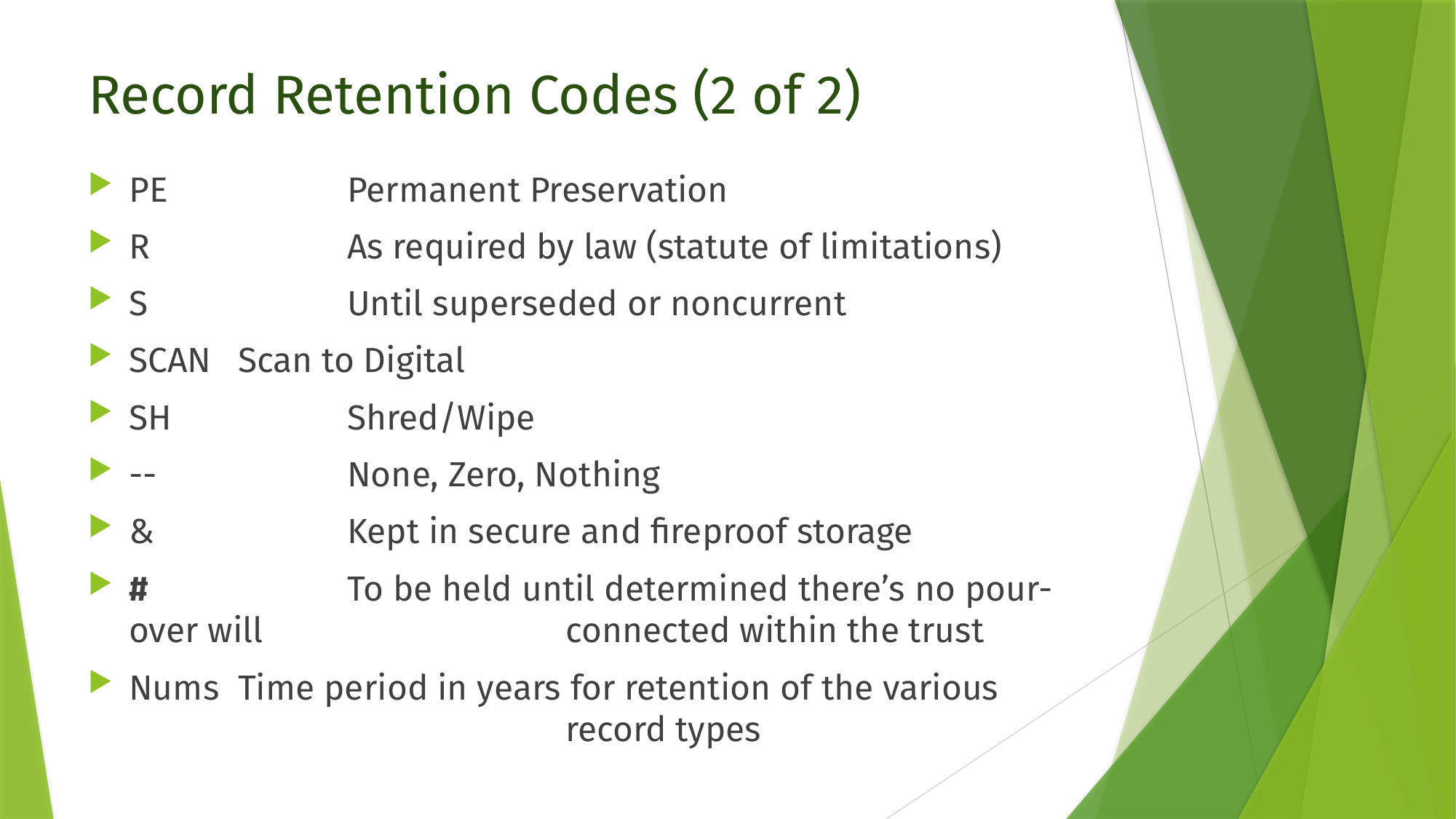

# Record Retention Codes (2 of 2)
PE		Permanent Preservation
R 		As required by law (statute of limitations)
S		Until superseded or noncurrent
SCAN	Scan to Digital
SH		Shred/Wipe
--		None, Zero, Nothing
&		Kept in secure and fireproof storage
#		To be held until determined there’s no pour-over will 			connected within the trust
Nums	Time period in years for retention of the various 				record types